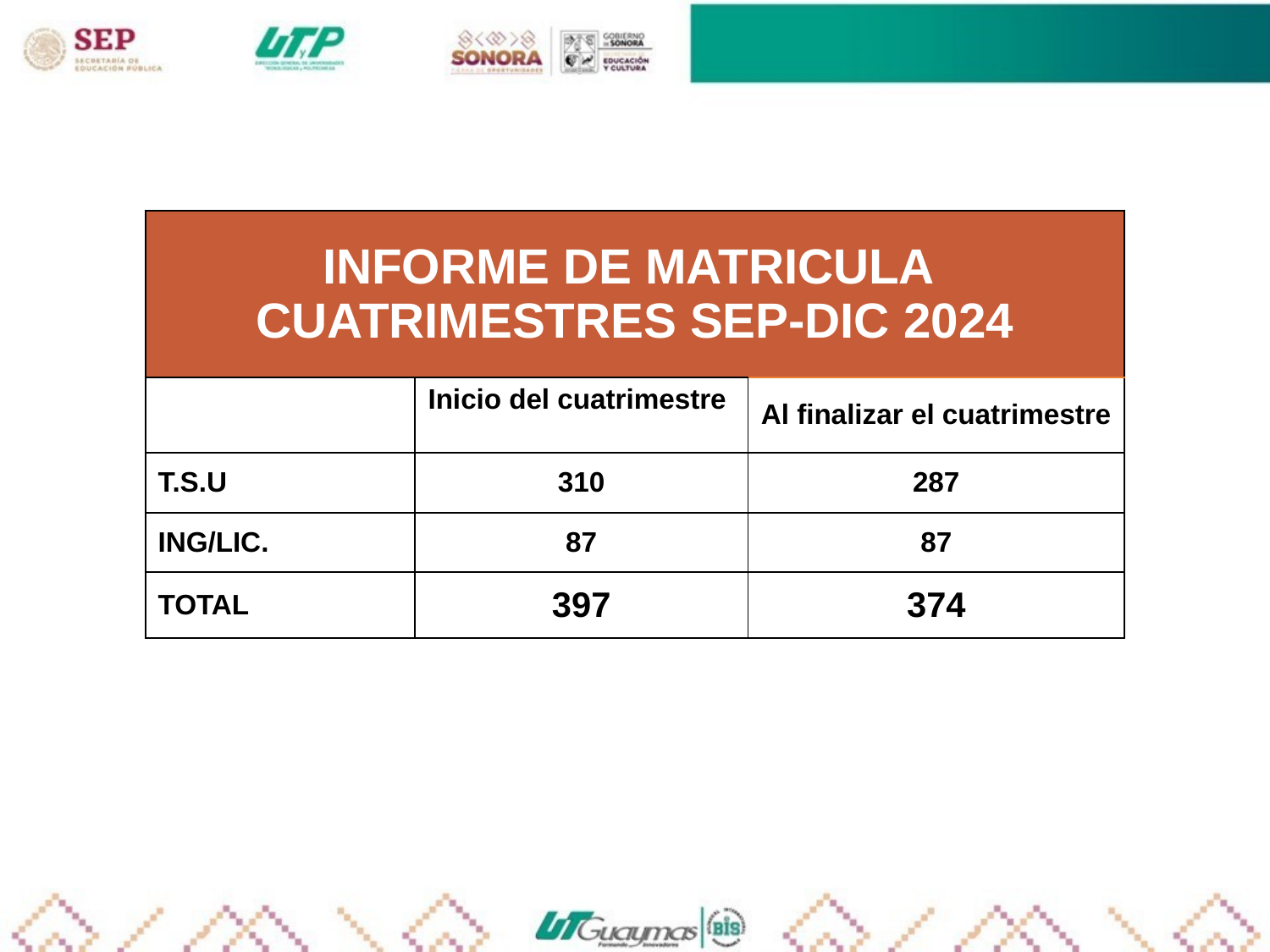

| INFORME DE MATRICULA CUATRIMESTRES SEP-DIC 2024 |  |  |
| --- | --- | --- |
|  | Inicio del cuatrimestre | Al finalizar el cuatrimestre |
| T.S.U | 310 | 287 |
| ING/LIC. | 87 | 87 |
| TOTAL | 397 | 374 |